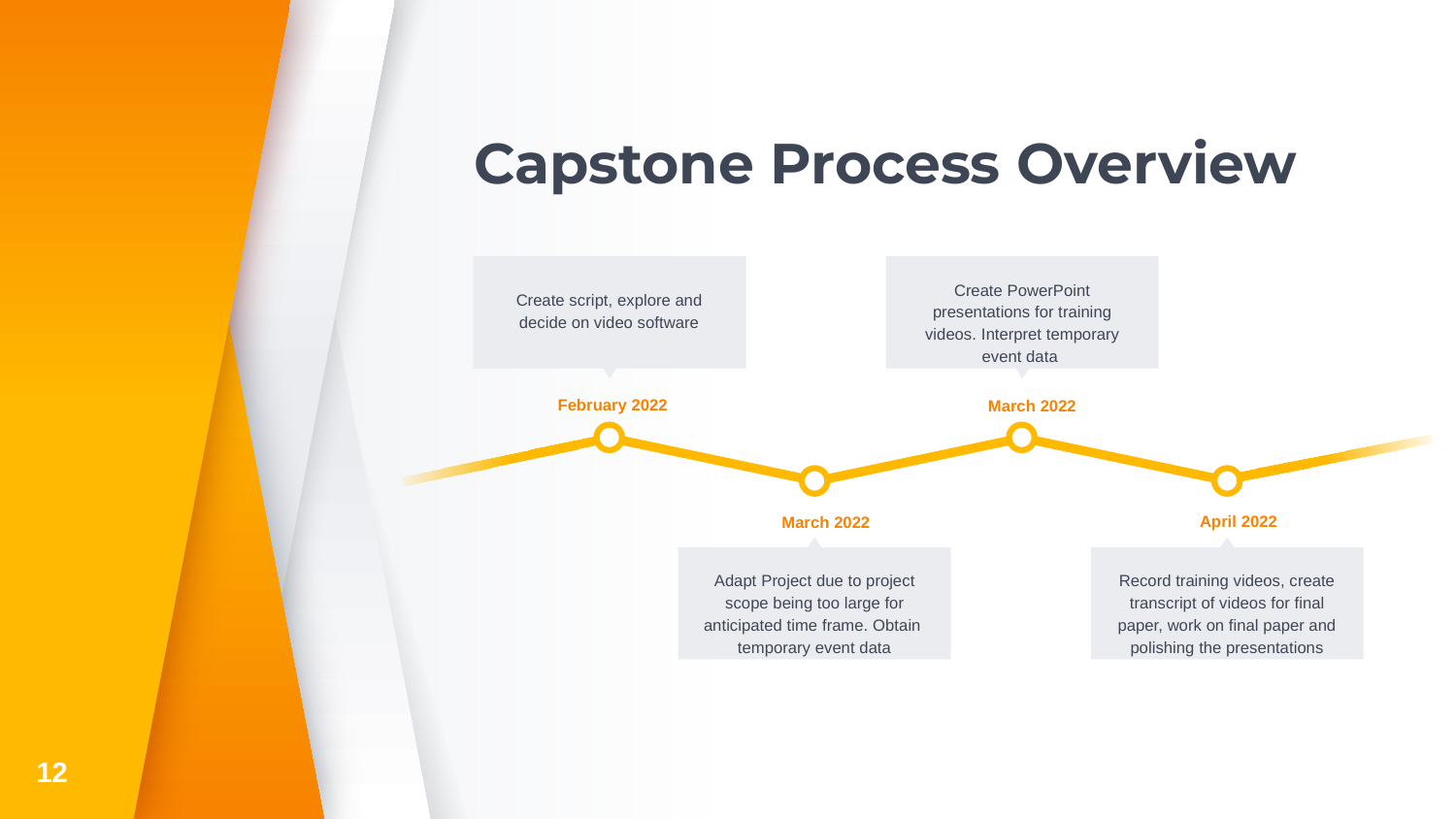

# Capstone Process Overview

Create script, explore and decide on video software

February 2022

Create PowerPoint presentations for training videos. Interpret temporary event data

March 2022

March 2022

Adapt Project due to project scope being too large for anticipated time frame. Obtain  temporary event data

April 2022

Record training videos, create transcript of videos for final paper, work on final paper and polishing the presentations
12